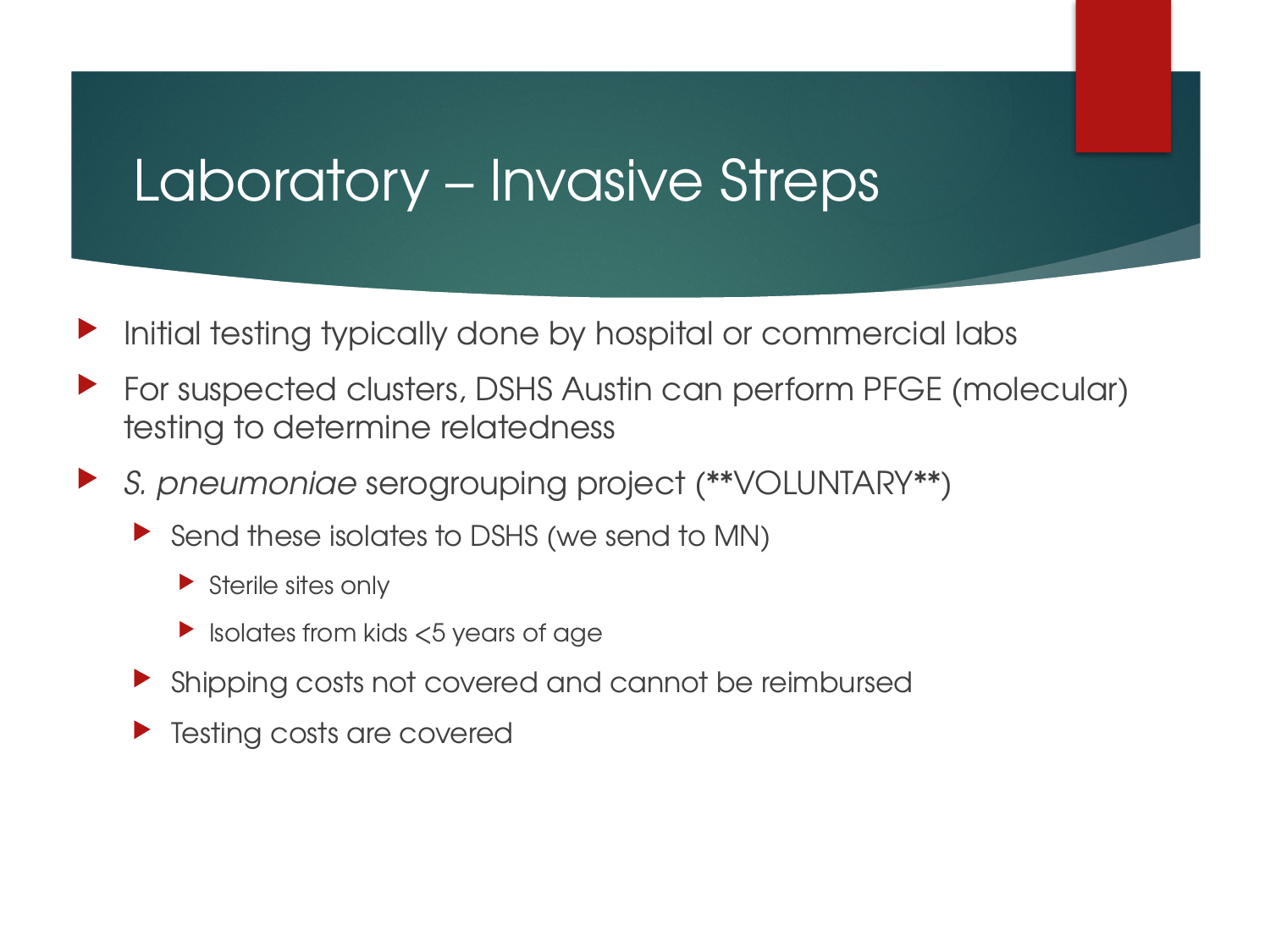

# Laboratory – Invasive Streps
Initial testing typically done by hospital or commercial labs
For suspected clusters, DSHS Austin can perform PFGE (molecular) testing to determine relatedness
S. pneumoniae serogrouping project (**VOLUNTARY**)
Send these isolates to DSHS (we send to MN)
Sterile sites only
Isolates from kids <5 years of age
Shipping costs not covered and cannot be reimbursed
Testing costs are covered